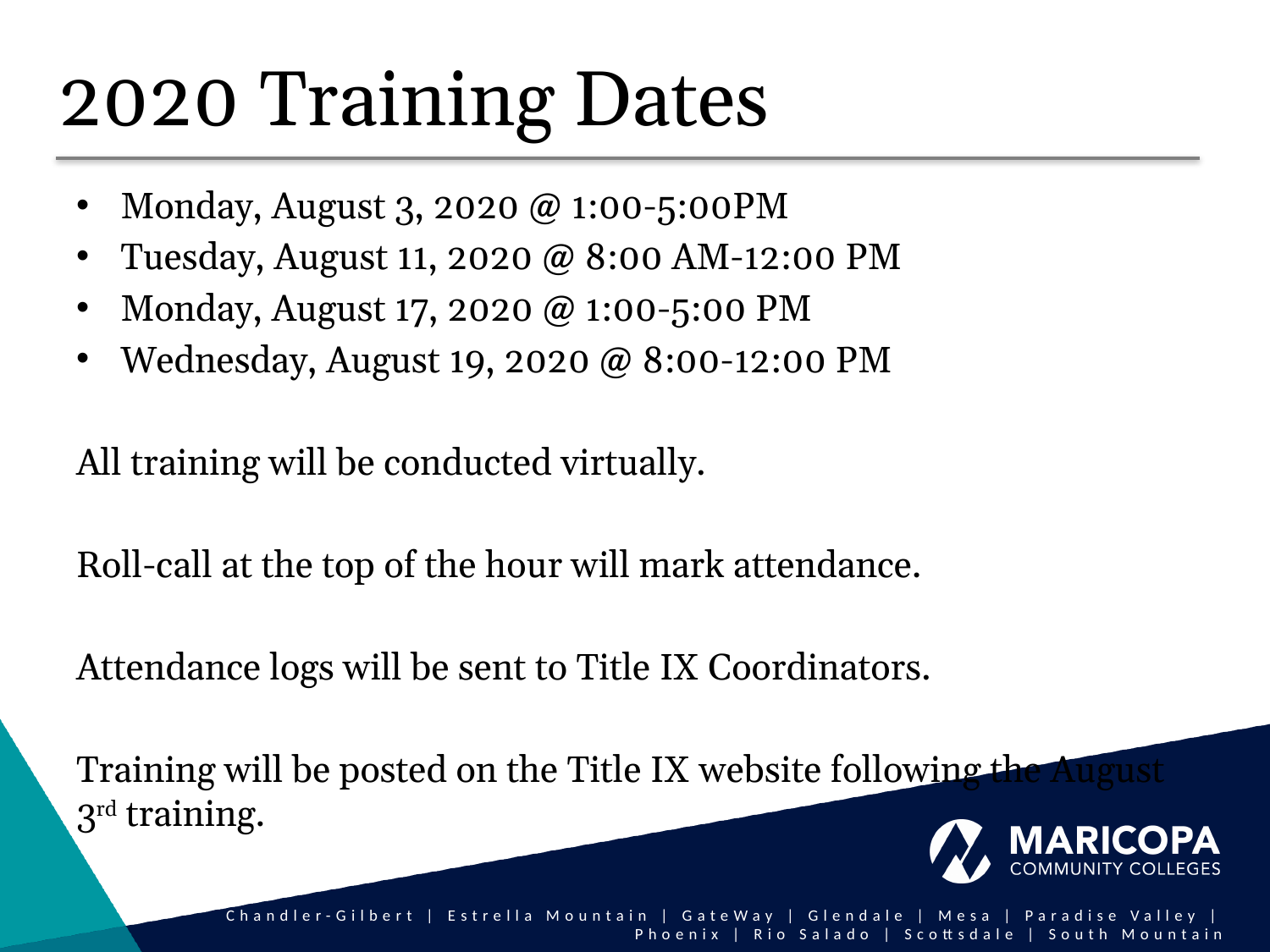

# 2020 Training Dates
Monday, August 3, 2020 @ 1:00-5:00PM
Tuesday, August 11, 2020 @ 8:00 AM-12:00 PM
Monday, August 17, 2020 @ 1:00-5:00 PM
Wednesday, August 19, 2020 @ 8:00-12:00 PM

All training will be conducted virtually.

Roll-call at the top of the hour will mark attendance.

Attendance logs will be sent to Title IX Coordinators.

Training will be posted on the Title IX website following the August 3rd training.